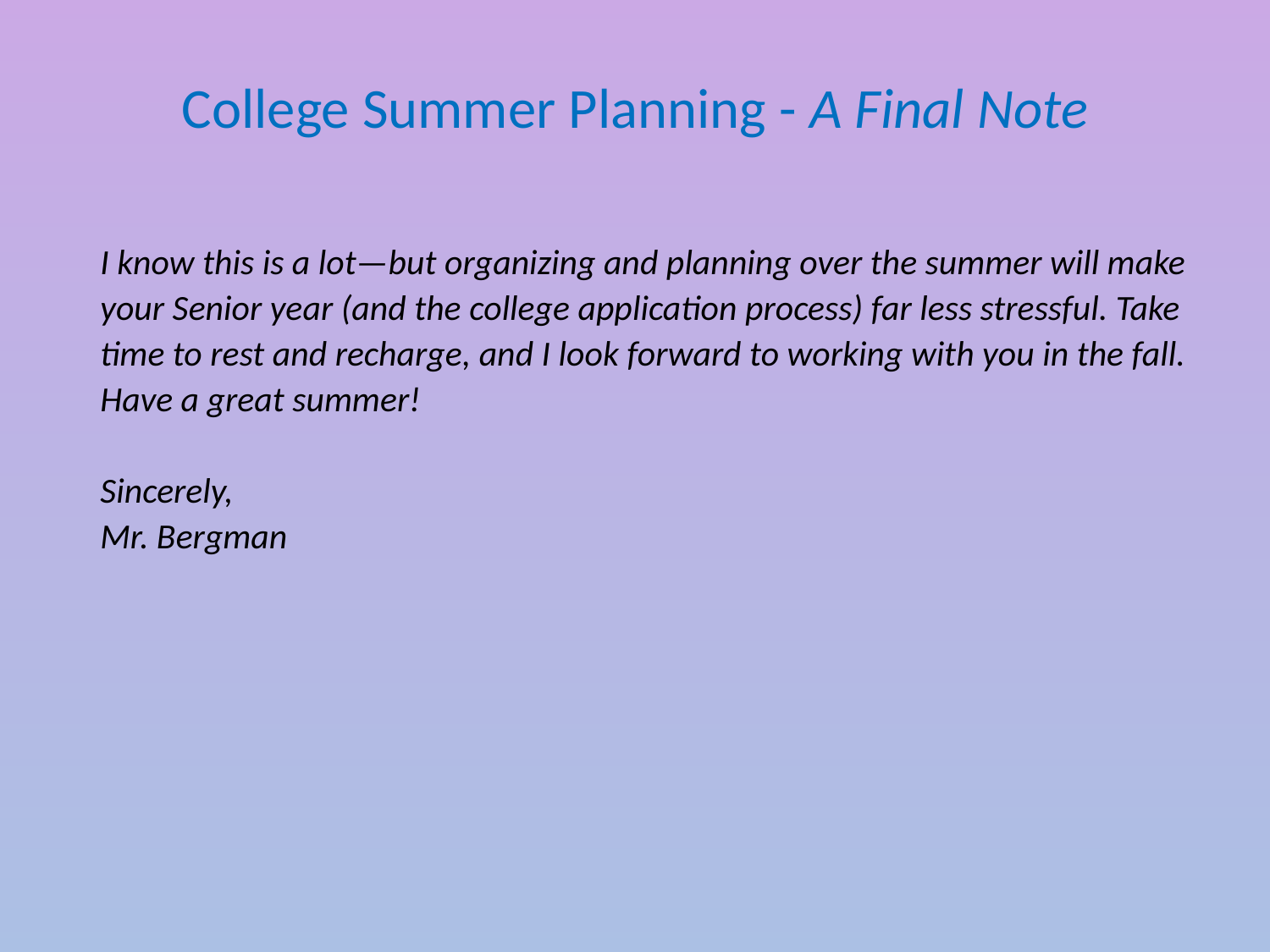

# College Summer Planning - A Final Note

I know this is a lot—but organizing and planning over the summer will make your Senior year (and the college application process) far less stressful. Take time to rest and recharge, and I look forward to working with you in the fall.
Have a great summer!
Sincerely,
Mr. Bergman